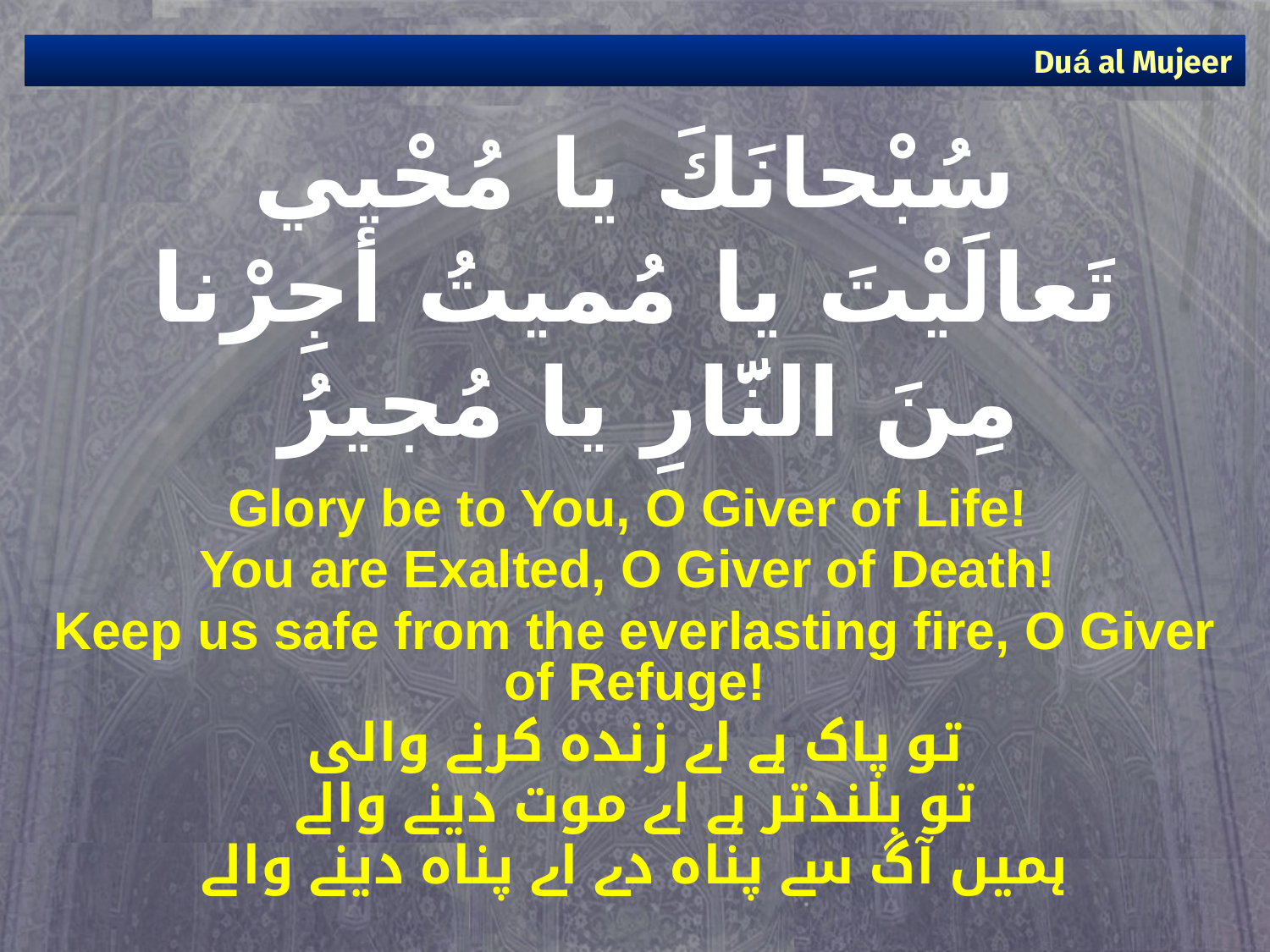

Duá al Mujeer
# سُبْحانَكَ يا مُحْيي تَعالَيْتَ يا مُميتُ أجِرْنا مِنَ النَّارِ يا مُجيرُ
Glory be to You, O Giver of Life!
You are Exalted, O Giver of Death!
Keep us safe from the everlasting fire, O Giver of Refuge!
تو پاک ہے اے زندہ کرنے والی
تو بلندتر ہے اے موت دینے والے
ہمیں آگ سے پناہ دے اے پناہ دینے والے